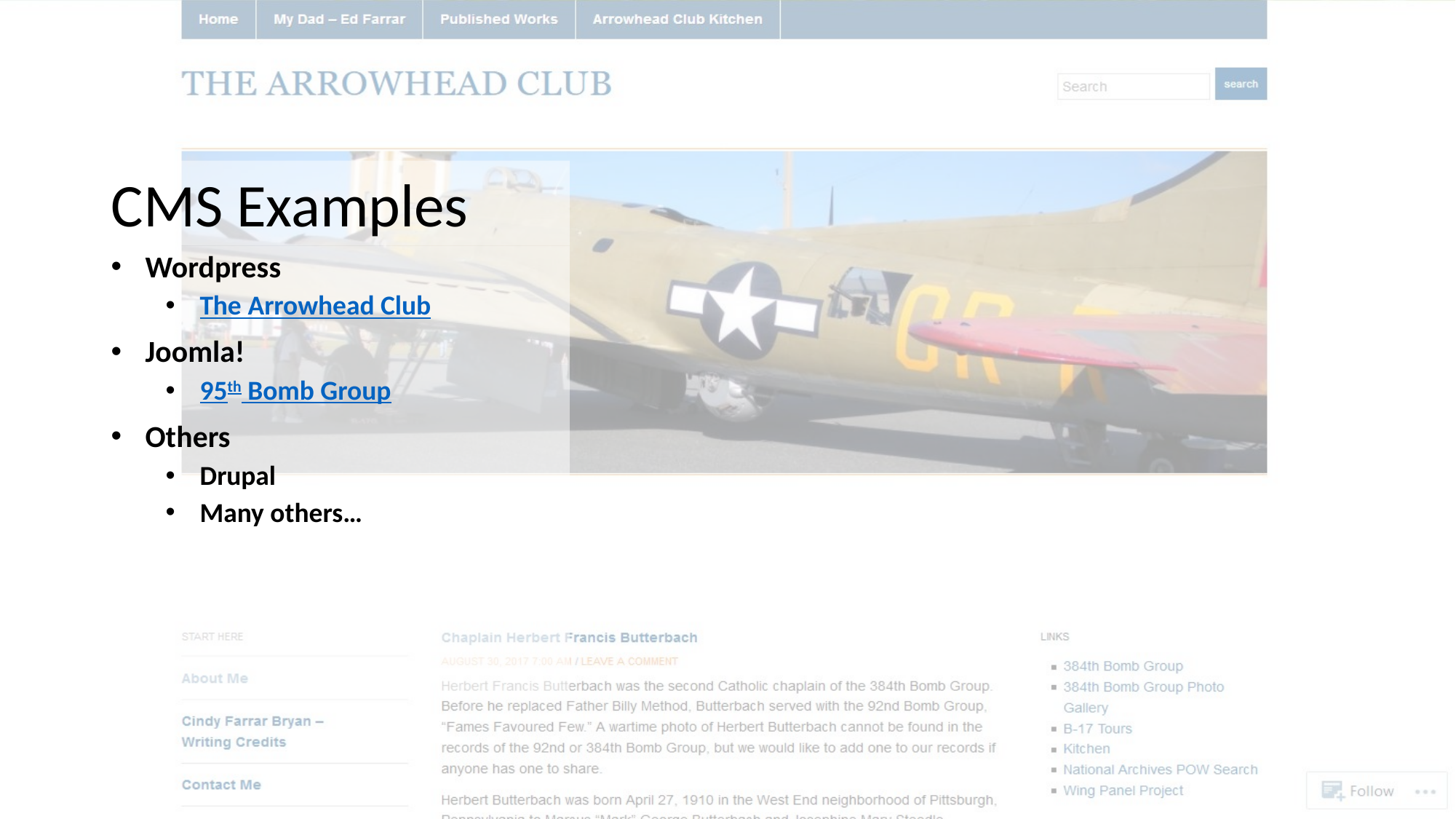

# CMS Examples
Wordpress
The Arrowhead Club
Joomla!
95th Bomb Group
Others
Drupal
Many others…